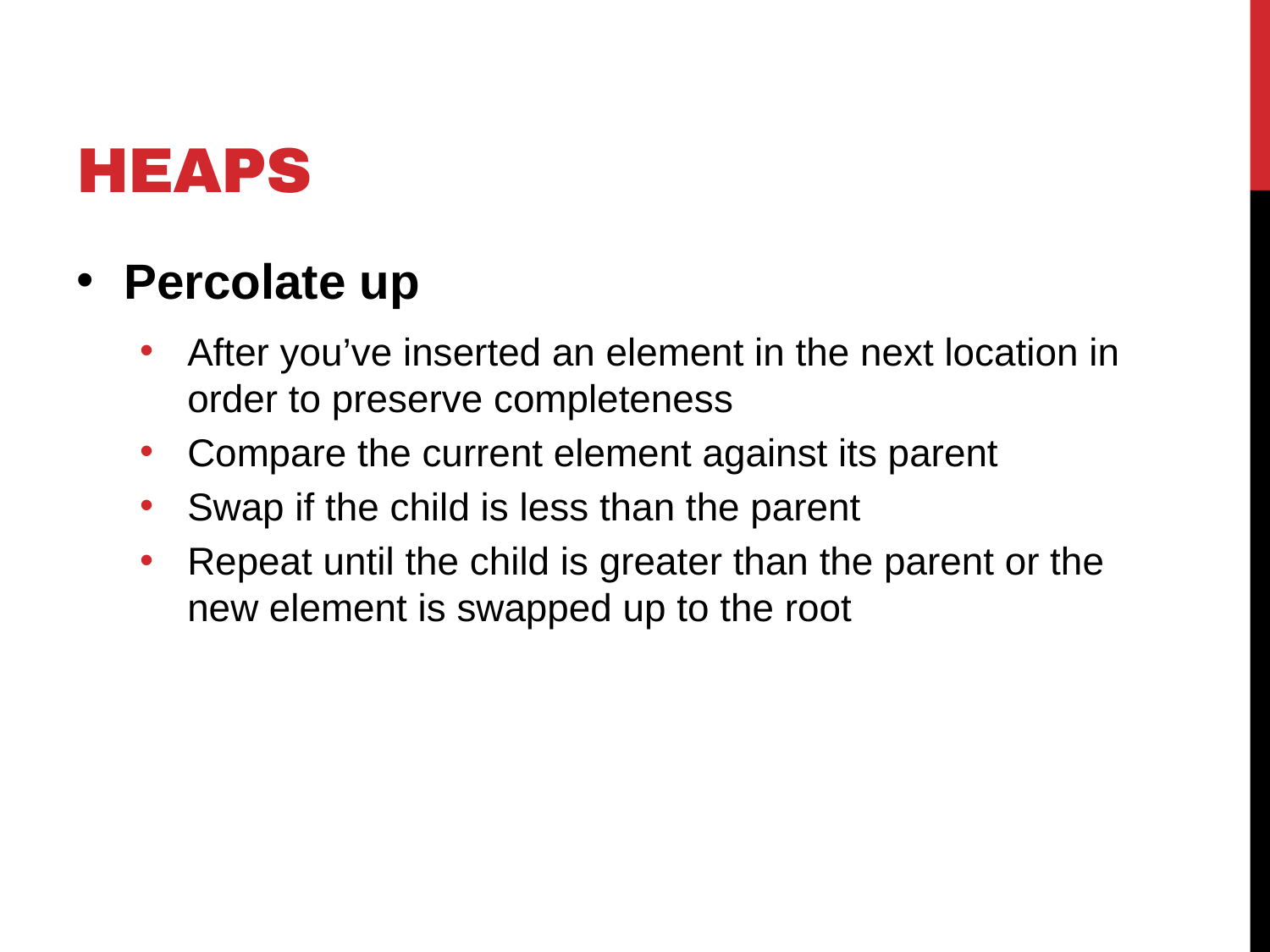

# Heaps
Percolate up
After you’ve inserted an element in the next location in order to preserve completeness
Compare the current element against its parent
Swap if the child is less than the parent
Repeat until the child is greater than the parent or the new element is swapped up to the root